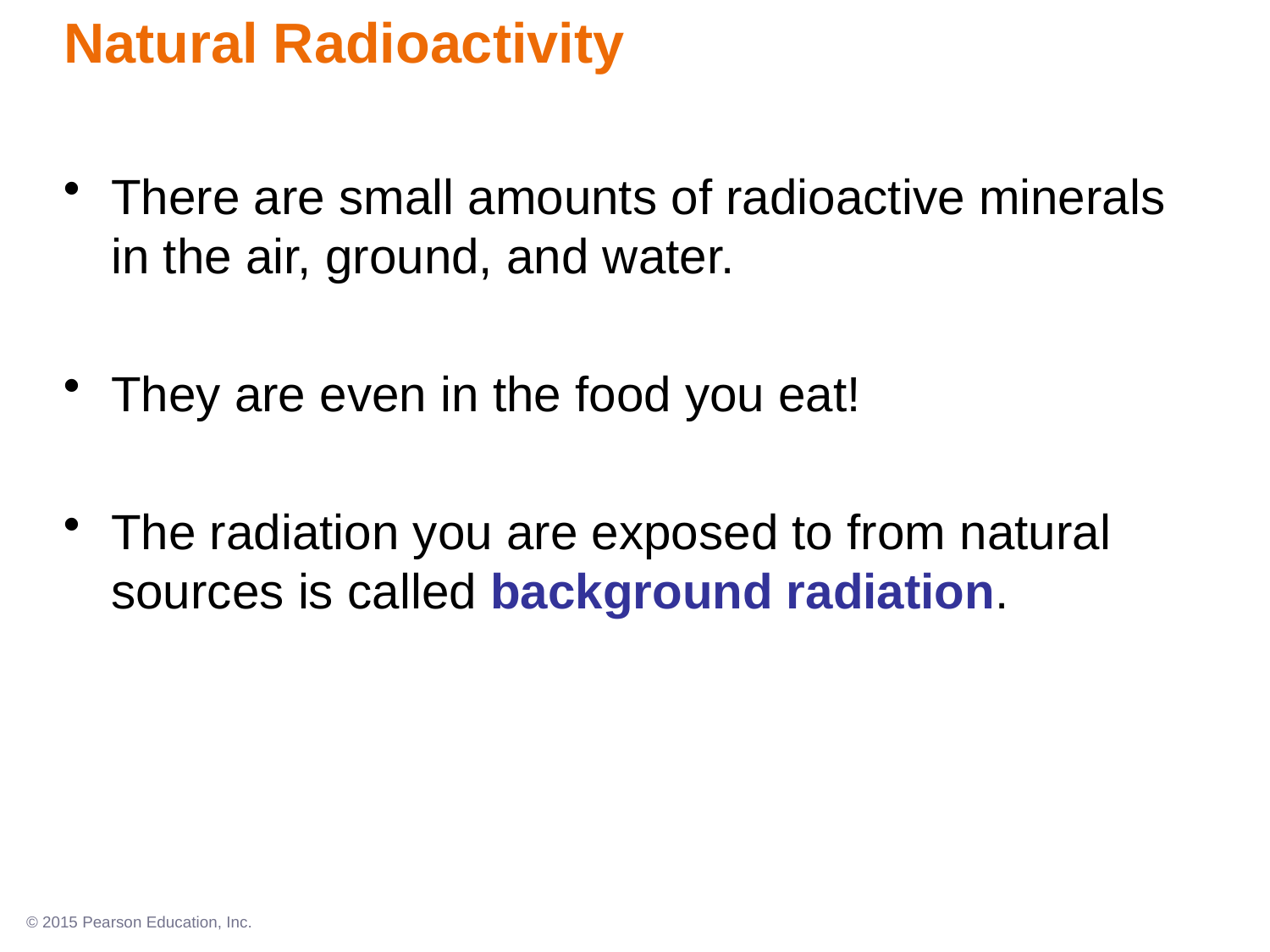

# Natural Radioactivity
There are small amounts of radioactive minerals in the air, ground, and water.

They are even in the food you eat!

The radiation you are exposed to from natural sources is called background radiation.